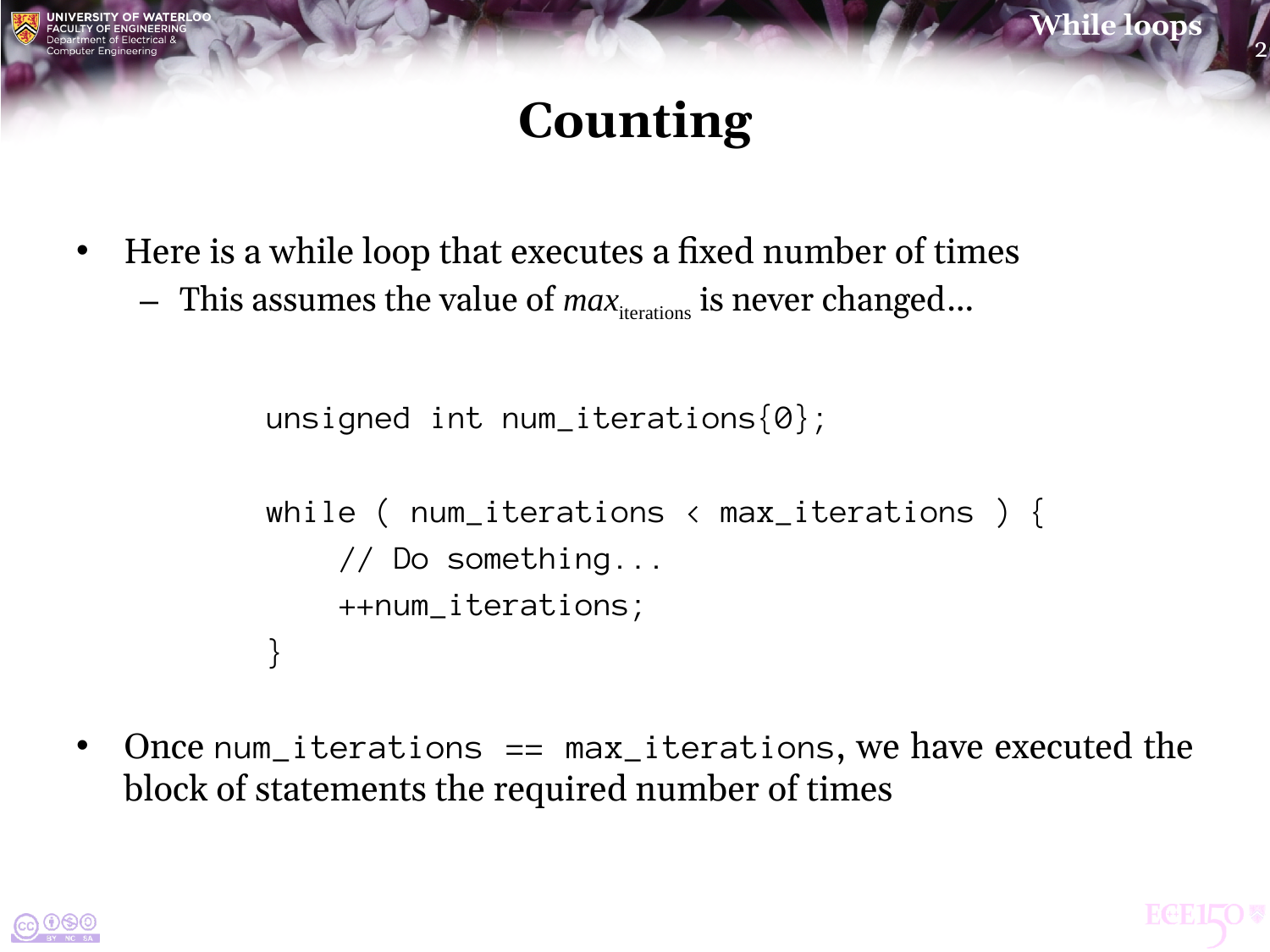

# Counting
Here is a while loop that executes a fixed number of times
This assumes the value of maxiterations is never changed…

	unsigned int num_iterations{0};

	while ( num_iterations < max_iterations ) {
	    // Do something...
	    ++num_iterations;
	}

Once num_iterations == max_iterations, we have executed the block of statements the required number of times